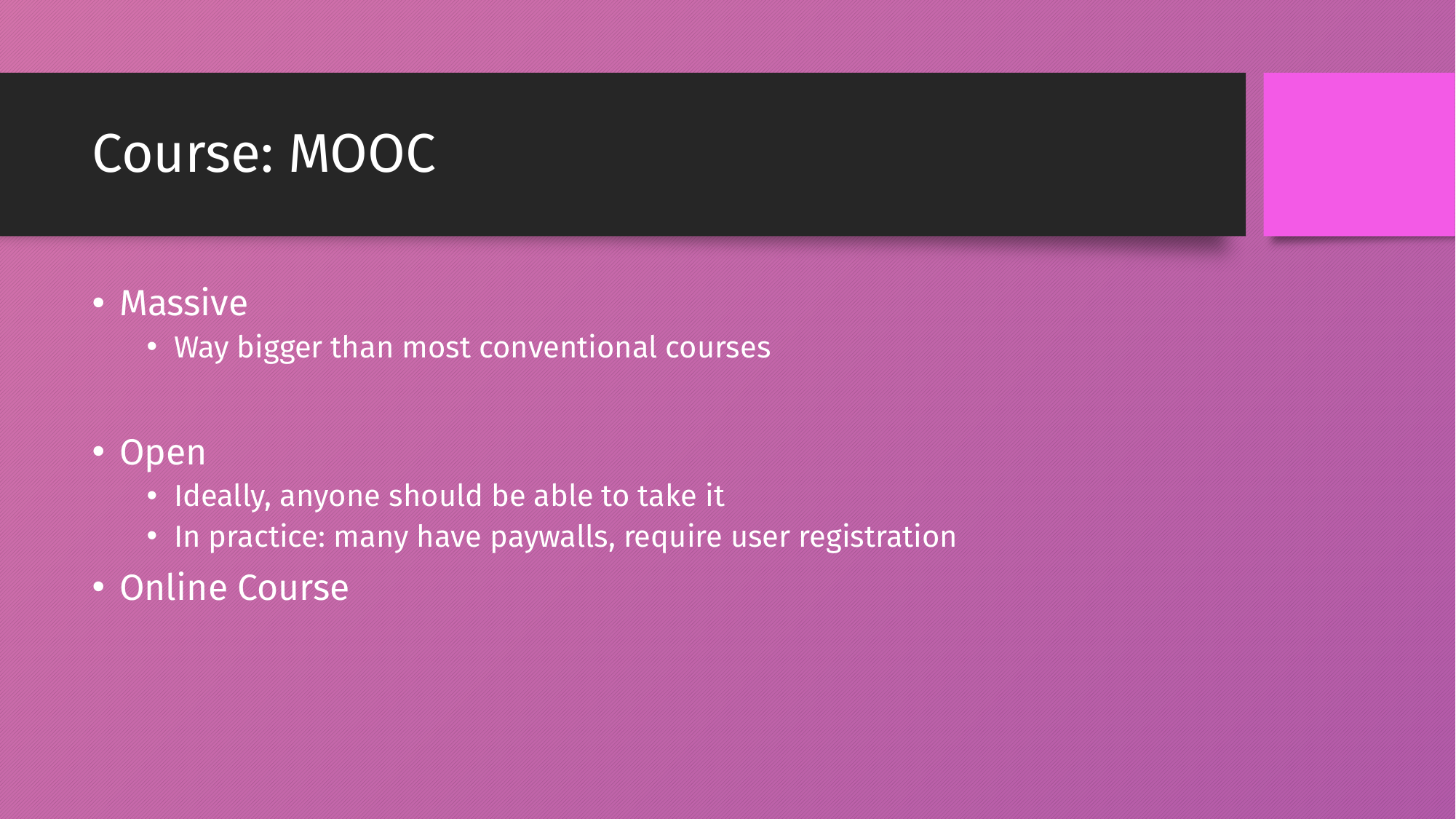

# Course: MOOC
Massive
Way bigger than most conventional courses

Open
Ideally, anyone should be able to take it
In practice: many have paywalls, require user registration
Online Course